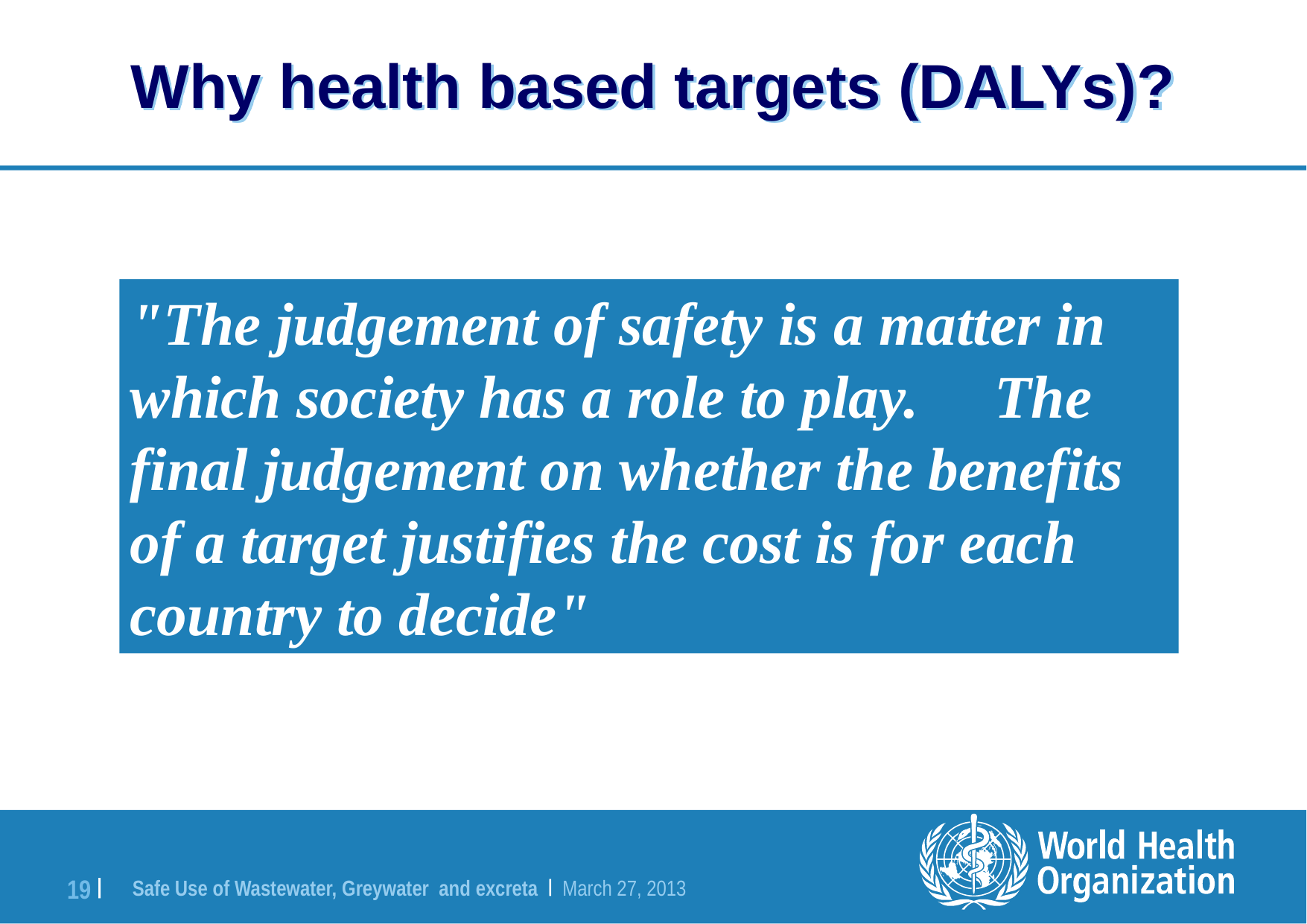

# Why health based targets (DALYs)?
"The judgement of safety is a matter in which society has a role to play.     The final judgement on whether the benefits of a target justifies the cost is for each country to decide"